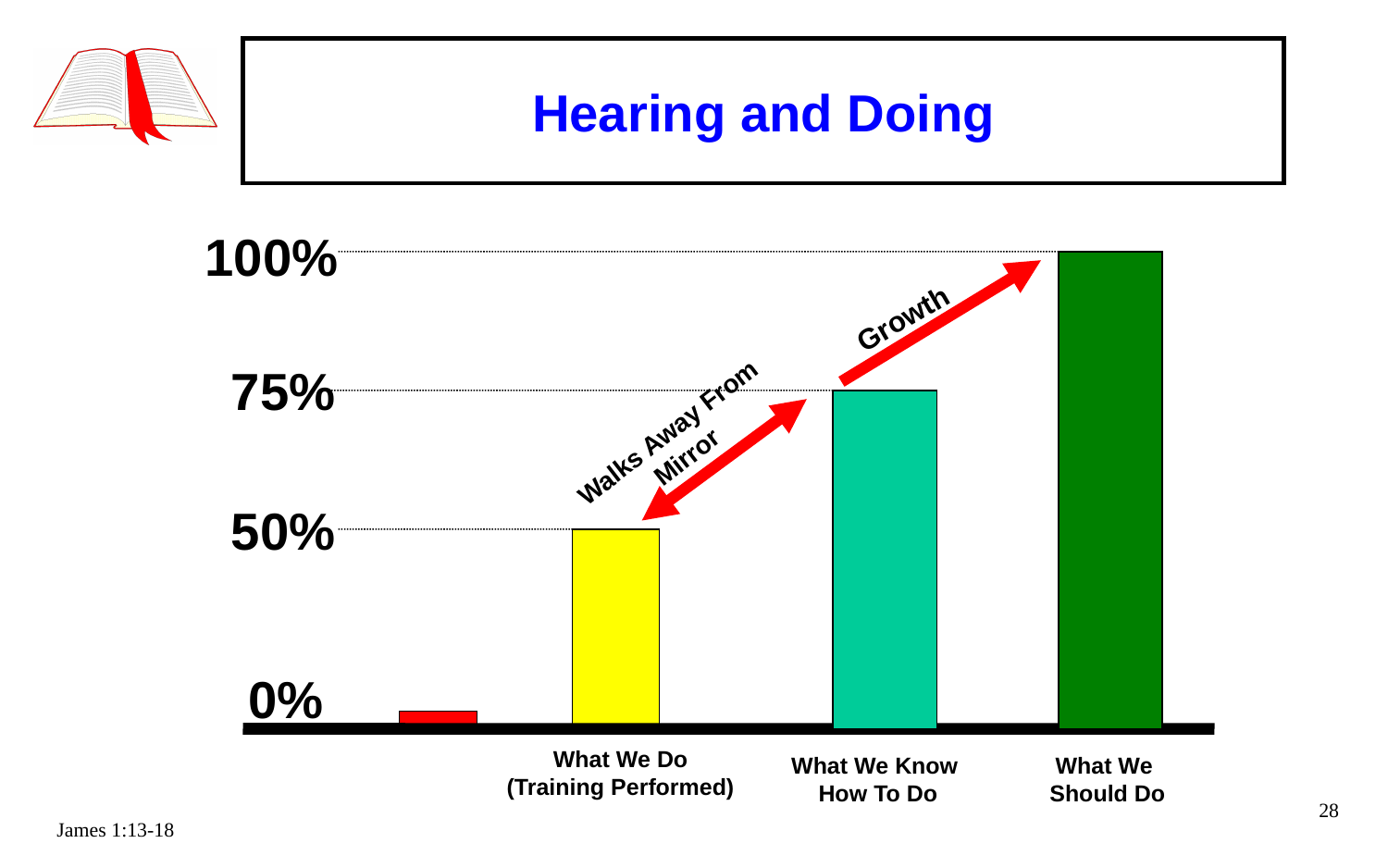

# Hearing and Doing
100%

Growth
75%

Walks Away From
Mirror
50%

0%

What We Do
(Training Performed)
What We Know
How To Do
What We
Should Do
28
James 1:13-18